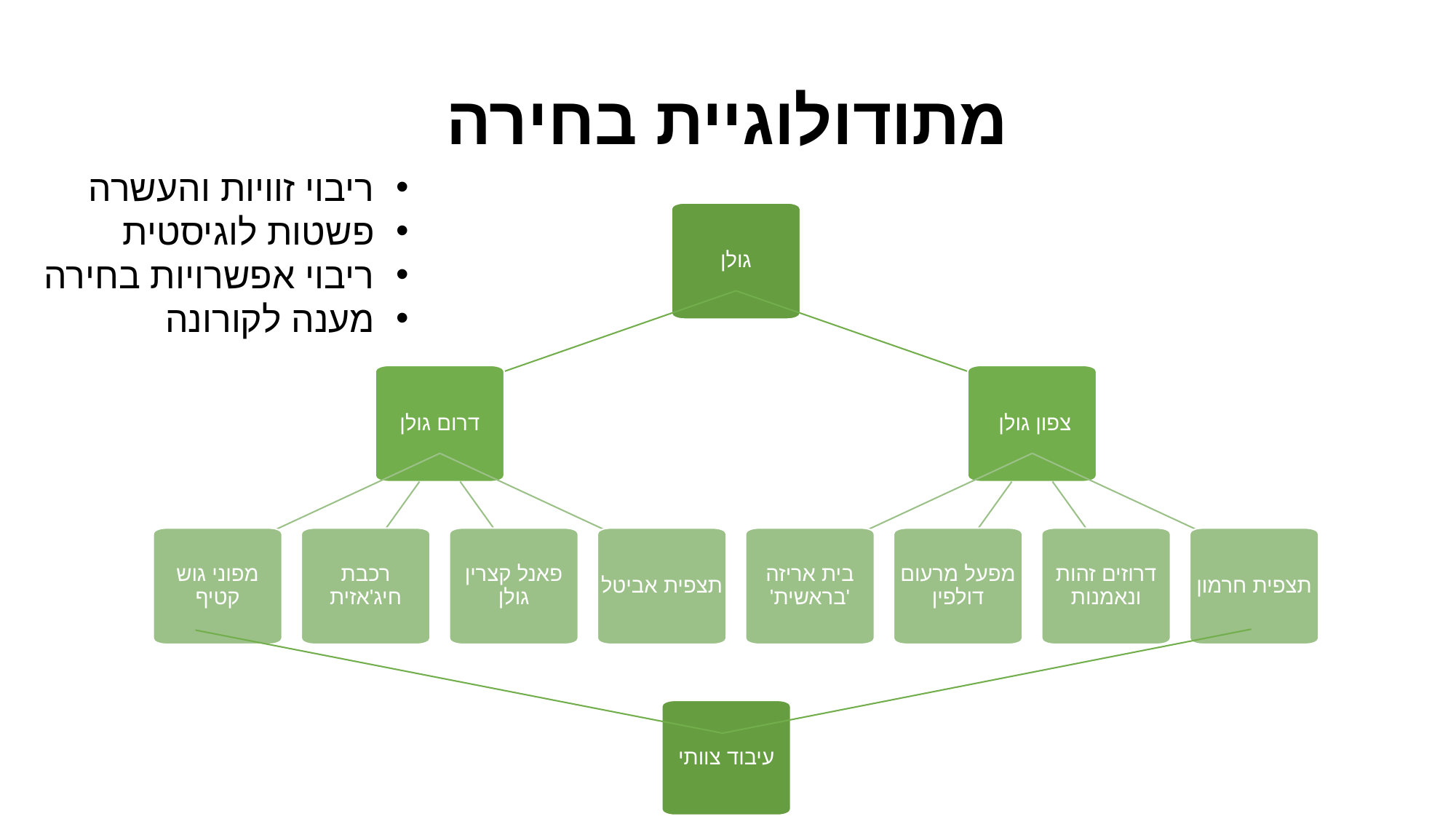

תצפית חרמון
דרוזים זהות ונאמנות

צפון גולן

מפעל מרעום דולפין

בית אריזה 'בראשית'
גולן
תצפית אביטל

פאנל קצרין גולן

דרום גולן

רכבת חיג'אזית

מפוני גוש קטיף
# מתודולוגיית בחירה
ריבוי זוויות והעשרה
פשטות לוגיסטית
ריבוי אפשרויות בחירה
מענה לקורונה

עיבוד צוותי